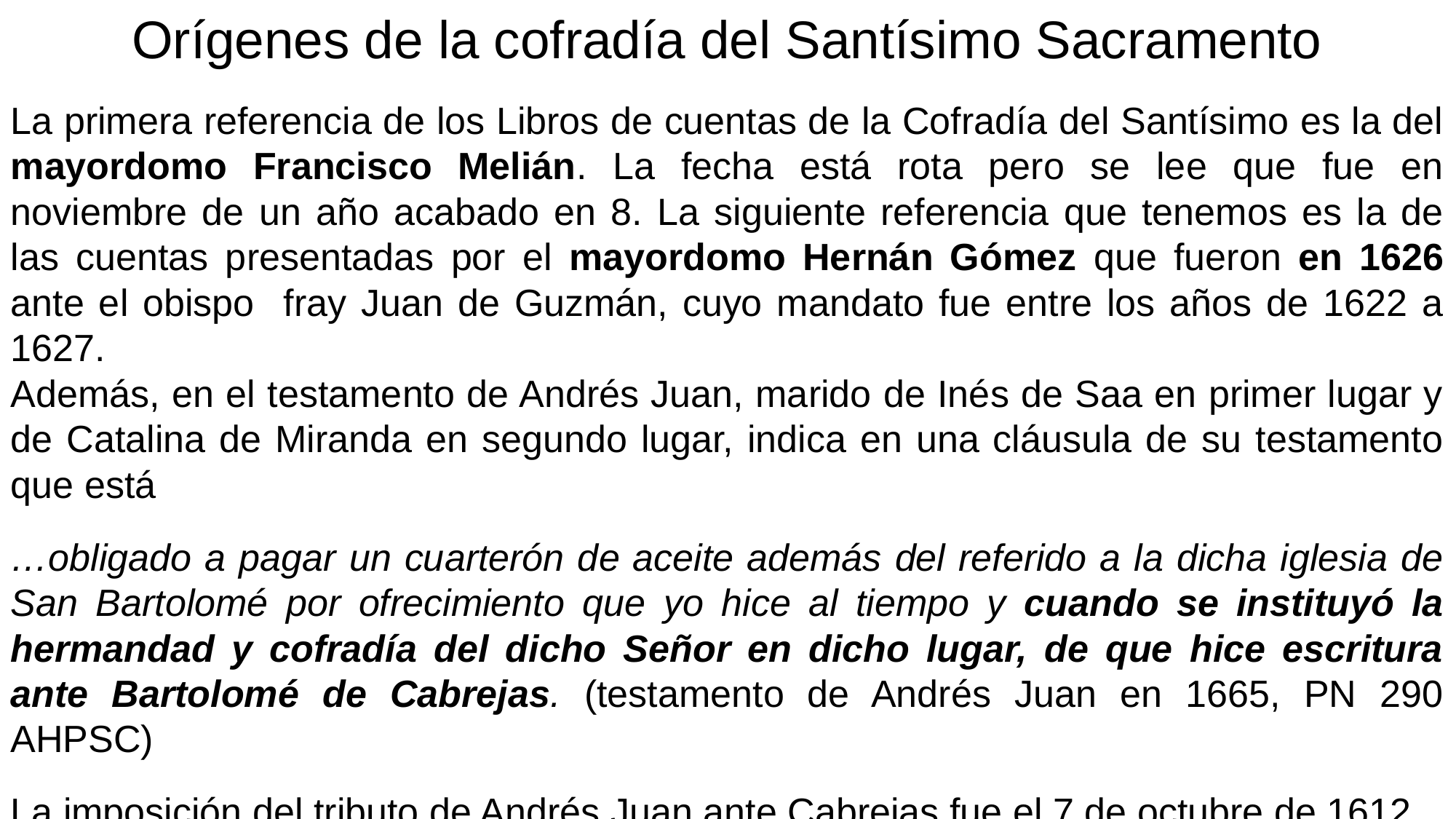

Orígenes de la cofradía del Santísimo Sacramento

La primera referencia de los Libros de cuentas de la Cofradía del Santísimo es la del mayordomo Francisco Melián. La fecha está rota pero se lee que fue en noviembre de un año acabado en 8. La siguiente referencia que tenemos es la de las cuentas presentadas por el mayordomo Hernán Gómez que fueron en 1626 ante el obispo  fray Juan de Guzmán, cuyo mandato fue entre los años de 1622 a 1627.
Además, en el testamento de Andrés Juan, marido de Inés de Saa en primer lugar y de Catalina de Miranda en segundo lugar, indica en una cláusula de su testamento que está

…obligado a pagar un cuarterón de aceite además del referido a la dicha iglesia de San Bartolomé por ofrecimiento que yo hice al tiempo y cuando se instituyó la hermandad y cofradía del dicho Señor en dicho lugar, de que hice escritura ante Bartolomé de Cabrejas. (testamento de Andrés Juan en 1665, PN 290 AHPSC)

La imposición del tributo de Andrés Juan ante Cabrejas fue el 7 de octubre de 1612.